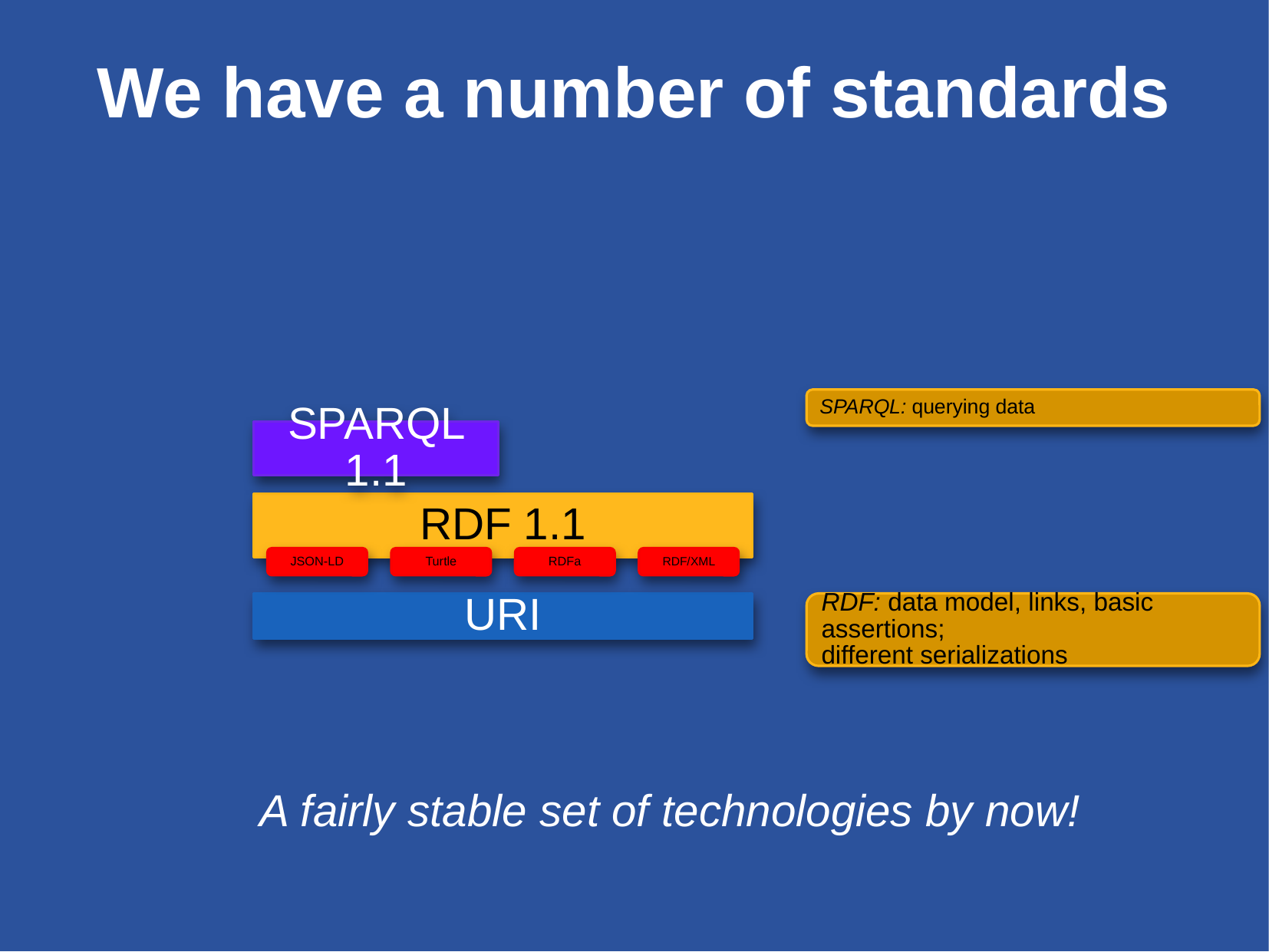

# We have a number of standards
SPARQL: querying data
SPARQL 1.1
RDF 1.1
JSON-LD
Turtle
RDFa
RDF/XML
URI
RDF: data model, links, basic assertions;
different serializations
A fairly stable set of technologies by now!